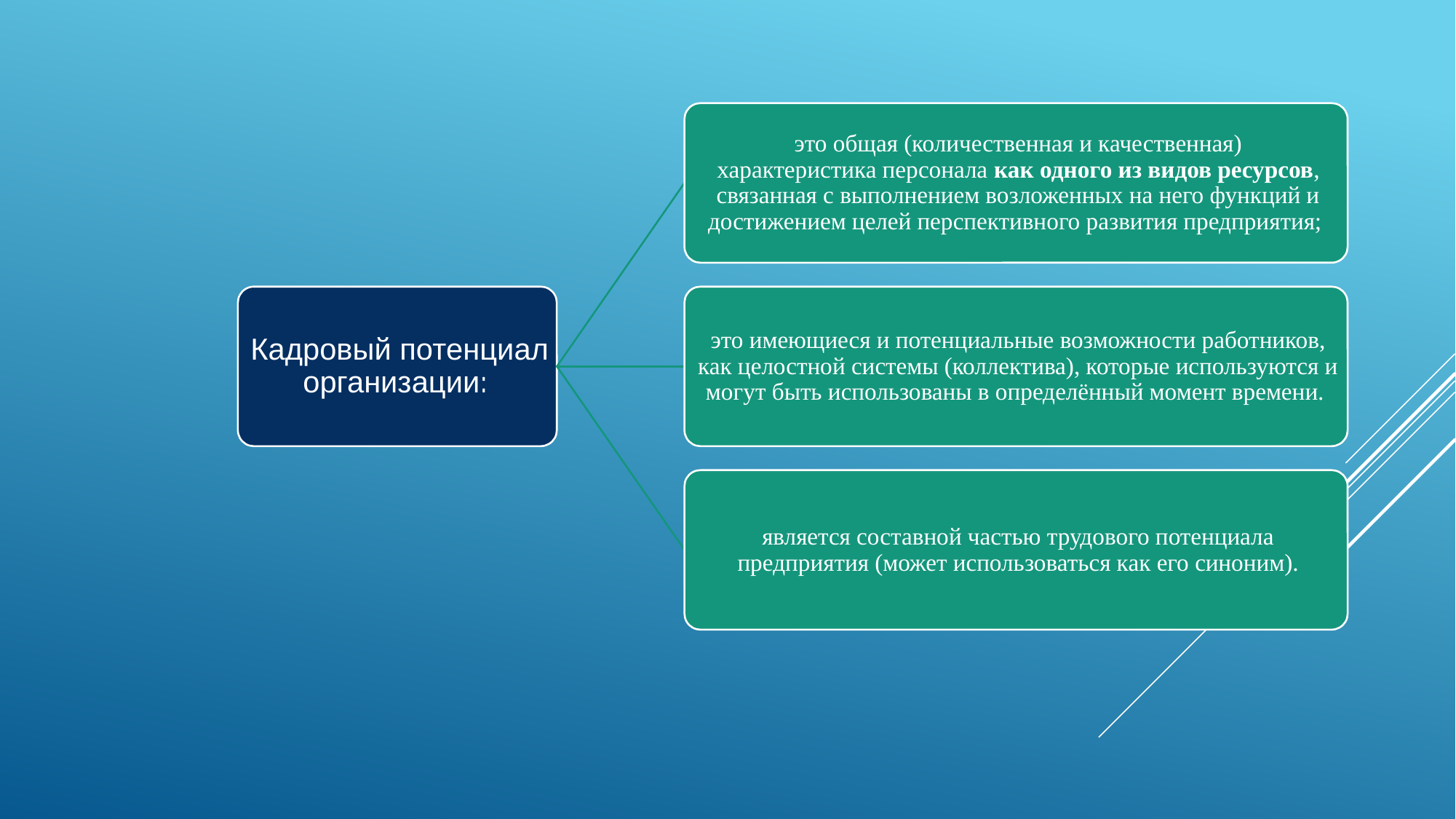

Кадровый потенциал организации:

это общая (количественная и качественная) характеристика персонала как одного из видов ресурсов, связанная с выполнением возложенных на него функций и достижением целей перспективного развития предприятия;

это имеющиеся и потенциальные возможности работников, как целостной системы (коллектива), которые используются и могут быть использованы в определённый момент времени.

является составной частью трудового потенциала предприятия (может использоваться как его синоним).